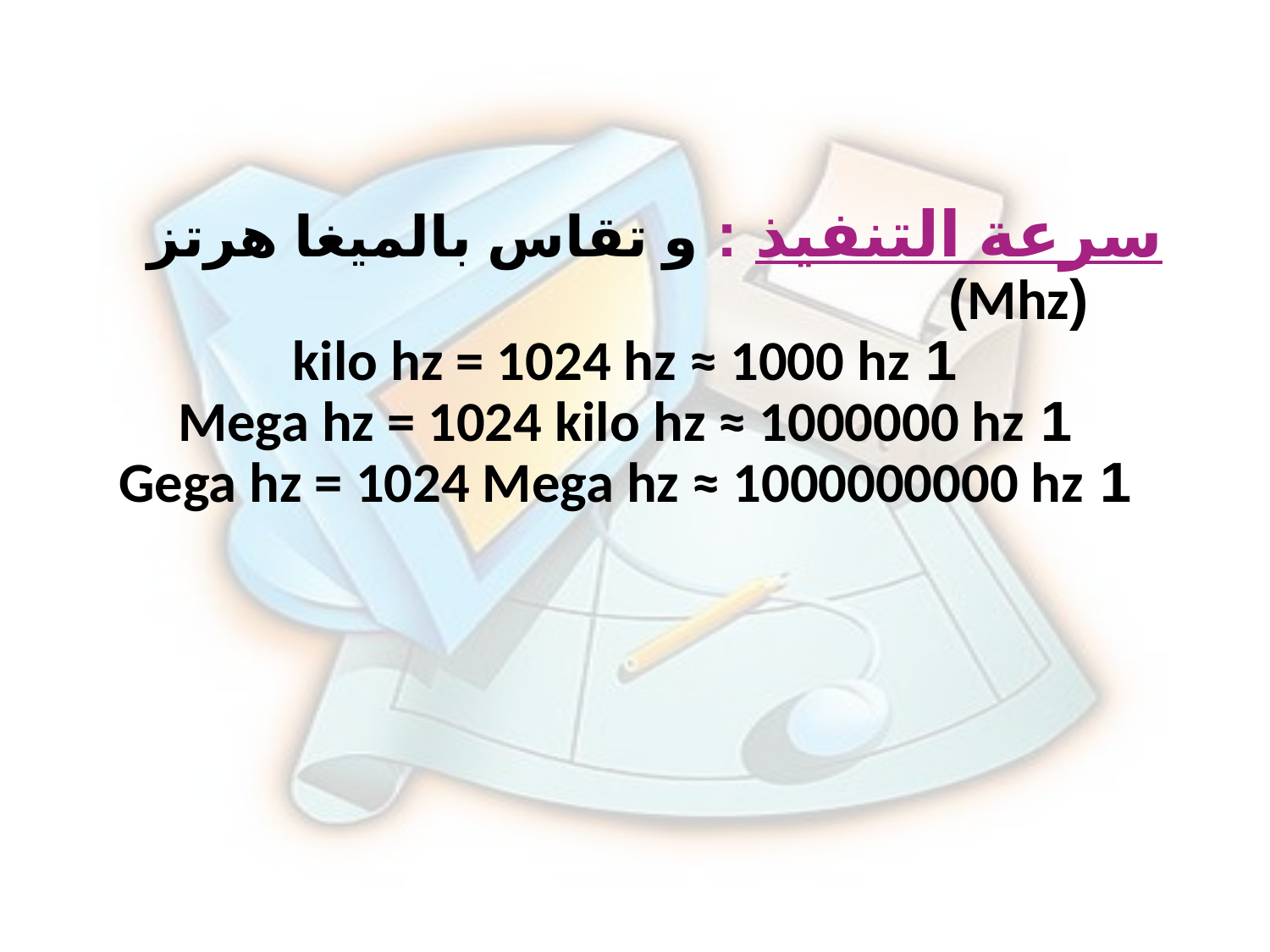

سرعة التنفيذ : و تقاس بالميغا هرتز (Mhz)
1 kilo hz = 1024 hz ≈ 1000 hz
1 Mega hz = 1024 kilo hz ≈ 1000000 hz
1 Gega hz = 1024 Mega hz ≈ 1000000000 hz